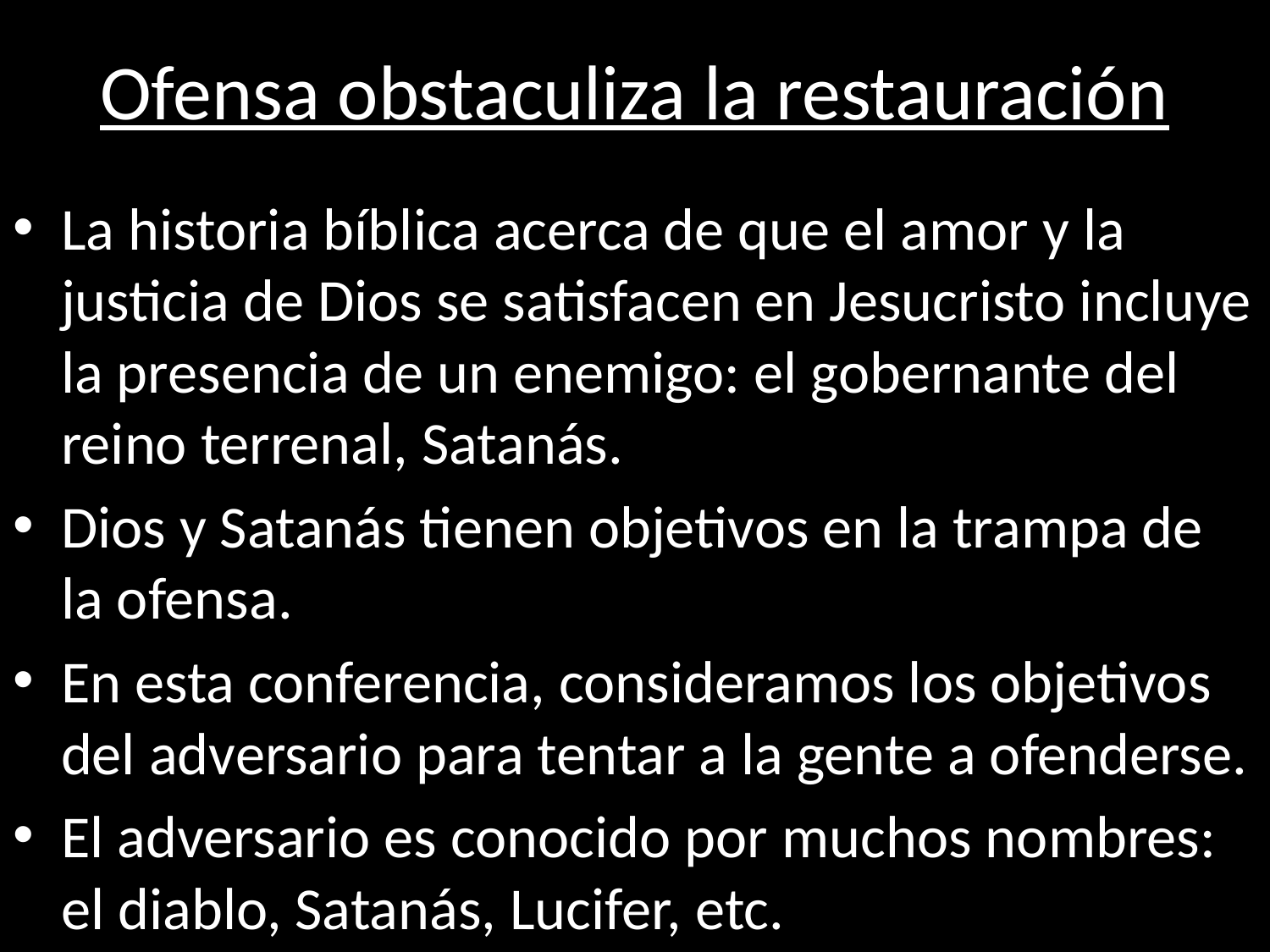

# Ofensa obstaculiza la restauración
La historia bíblica acerca de que el amor y la justicia de Dios se satisfacen en Jesucristo incluye la presencia de un enemigo: el gobernante del reino terrenal, Satanás.
Dios y Satanás tienen objetivos en la trampa de la ofensa.
En esta conferencia, consideramos los objetivos del adversario para tentar a la gente a ofenderse.
El adversario es conocido por muchos nombres: el diablo, Satanás, Lucifer, etc.